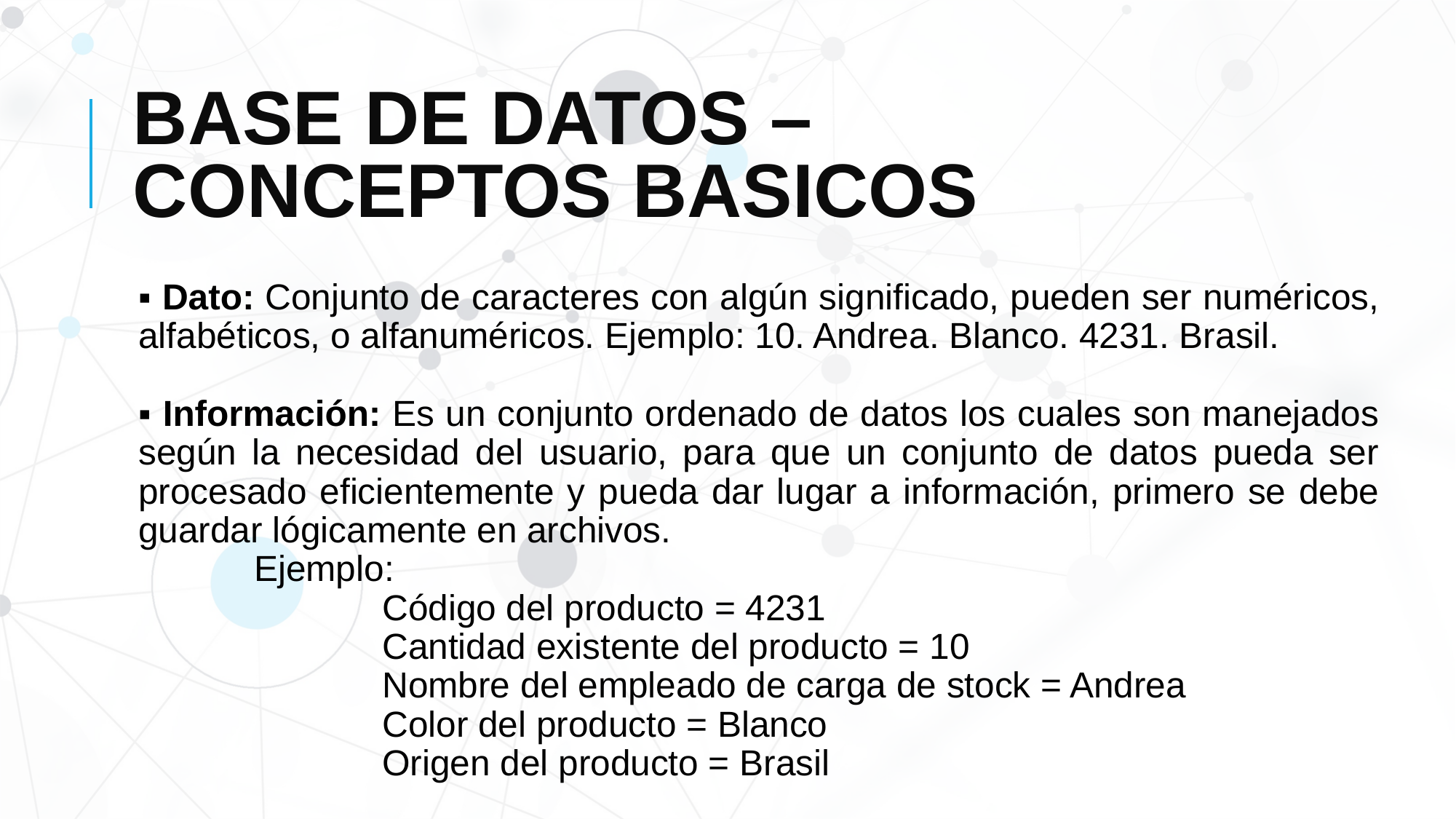

# BASE DE DATOS – CONCEPTOS BASICOS
▪ Dato: Conjunto de caracteres con algún significado, pueden ser numéricos, alfabéticos, o alfanuméricos. Ejemplo: 10. Andrea. Blanco. 4231. Brasil.

▪ Información: Es un conjunto ordenado de datos los cuales son manejados según la necesidad del usuario, para que un conjunto de datos pueda ser procesado eficientemente y pueda dar lugar a información, primero se debe guardar lógicamente en archivos.
Ejemplo:
Código del producto = 4231
Cantidad existente del producto = 10
Nombre del empleado de carga de stock = Andrea
Color del producto = Blanco
Origen del producto = Brasil